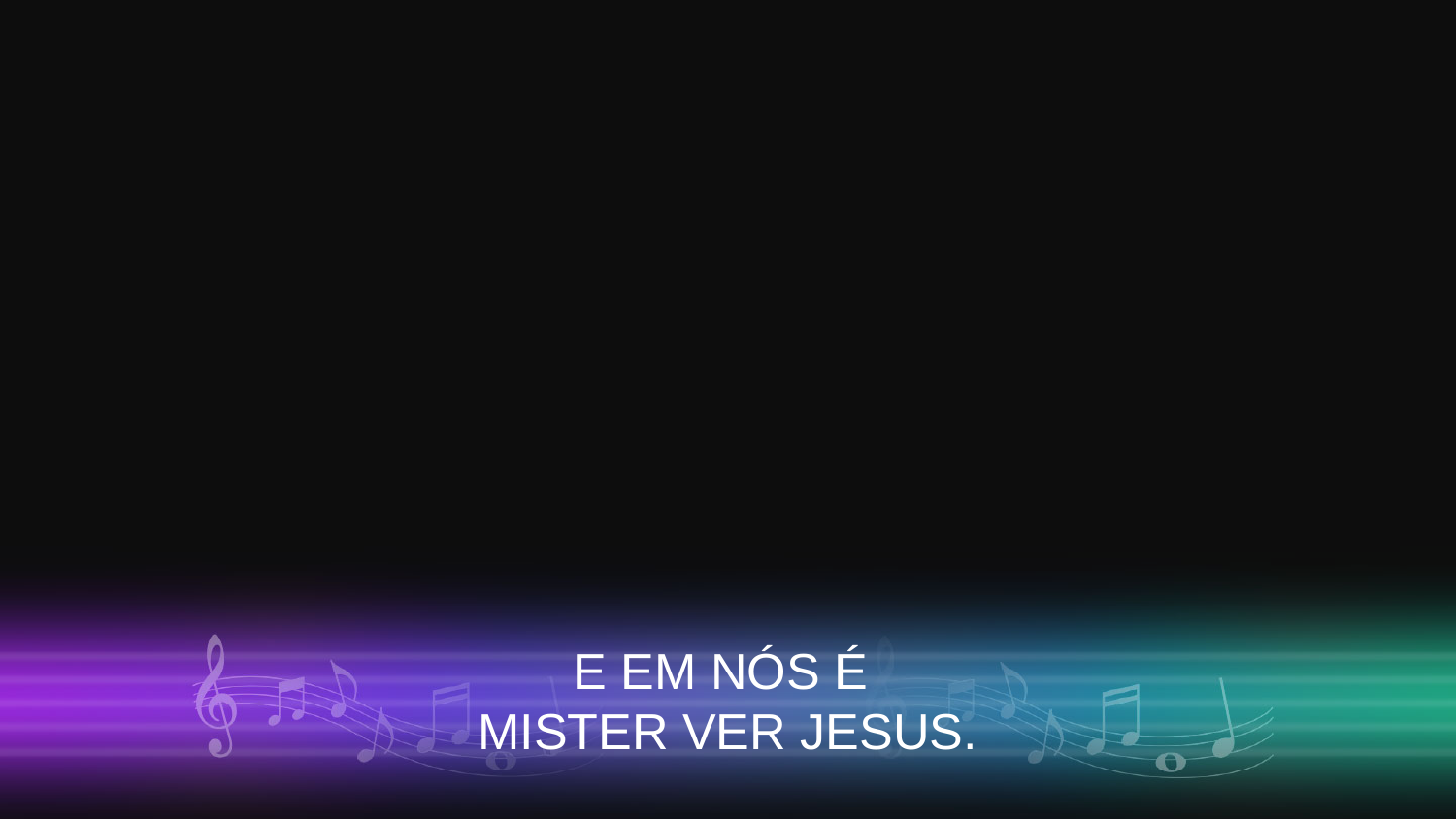

E EM NÓS É
MISTER VER JESUS.